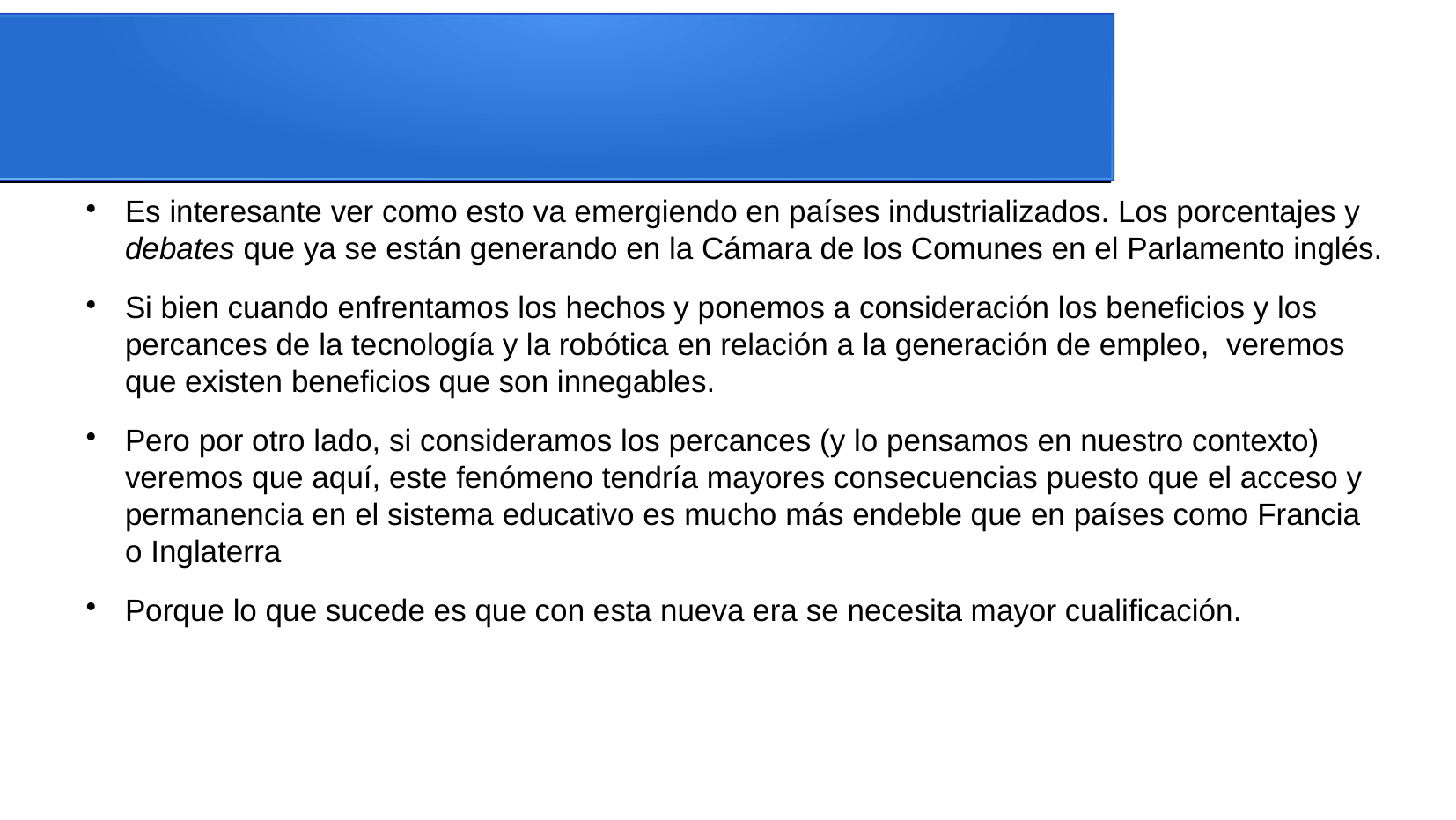

Es interesante ver como esto va emergiendo en países industrializados. Los porcentajes y debates que ya se están generando en la Cámara de los Comunes en el Parlamento inglés.
Si bien cuando enfrentamos los hechos y ponemos a consideración los beneficios y los percances de la tecnología y la robótica en relación a la generación de empleo,  veremos que existen beneficios que son innegables.
Pero por otro lado, si consideramos los percances (y lo pensamos en nuestro contexto) veremos que aquí, este fenómeno tendría mayores consecuencias puesto que el acceso y permanencia en el sistema educativo es mucho más endeble que en países como Francia o Inglaterra
Porque lo que sucede es que con esta nueva era se necesita mayor cualificación.